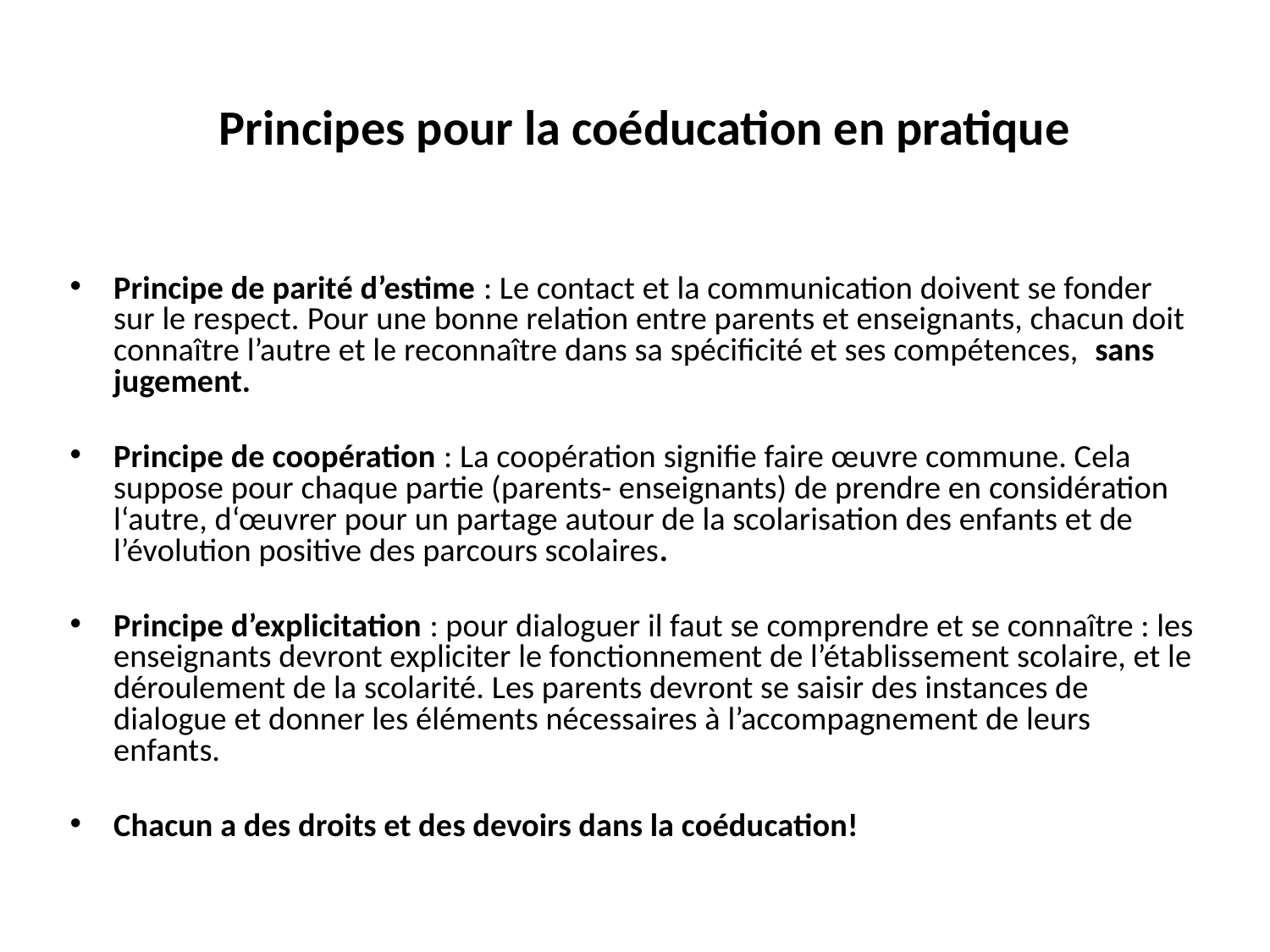

# Principes pour la coéducation en pratique

Principe de parité d’estime : Le contact et la communication doivent se fonder sur le respect. Pour une bonne relation entre parents et enseignants, chacun doit connaître l’autre et le reconnaître dans sa spécificité et ses compétences,  sans jugement.

Principe de coopération : La coopération signifie faire œuvre commune. Cela suppose pour chaque partie (parents- enseignants) de prendre en considération l‘autre, d‘œuvrer pour un partage autour de la scolarisation des enfants et de l’évolution positive des parcours scolaires.

Principe d’explicitation : pour dialoguer il faut se comprendre et se connaître : les enseignants devront expliciter le fonctionnement de l’établissement scolaire, et le déroulement de la scolarité. Les parents devront se saisir des instances de dialogue et donner les éléments nécessaires à l’accompagnement de leurs enfants.

Chacun a des droits et des devoirs dans la coéducation!